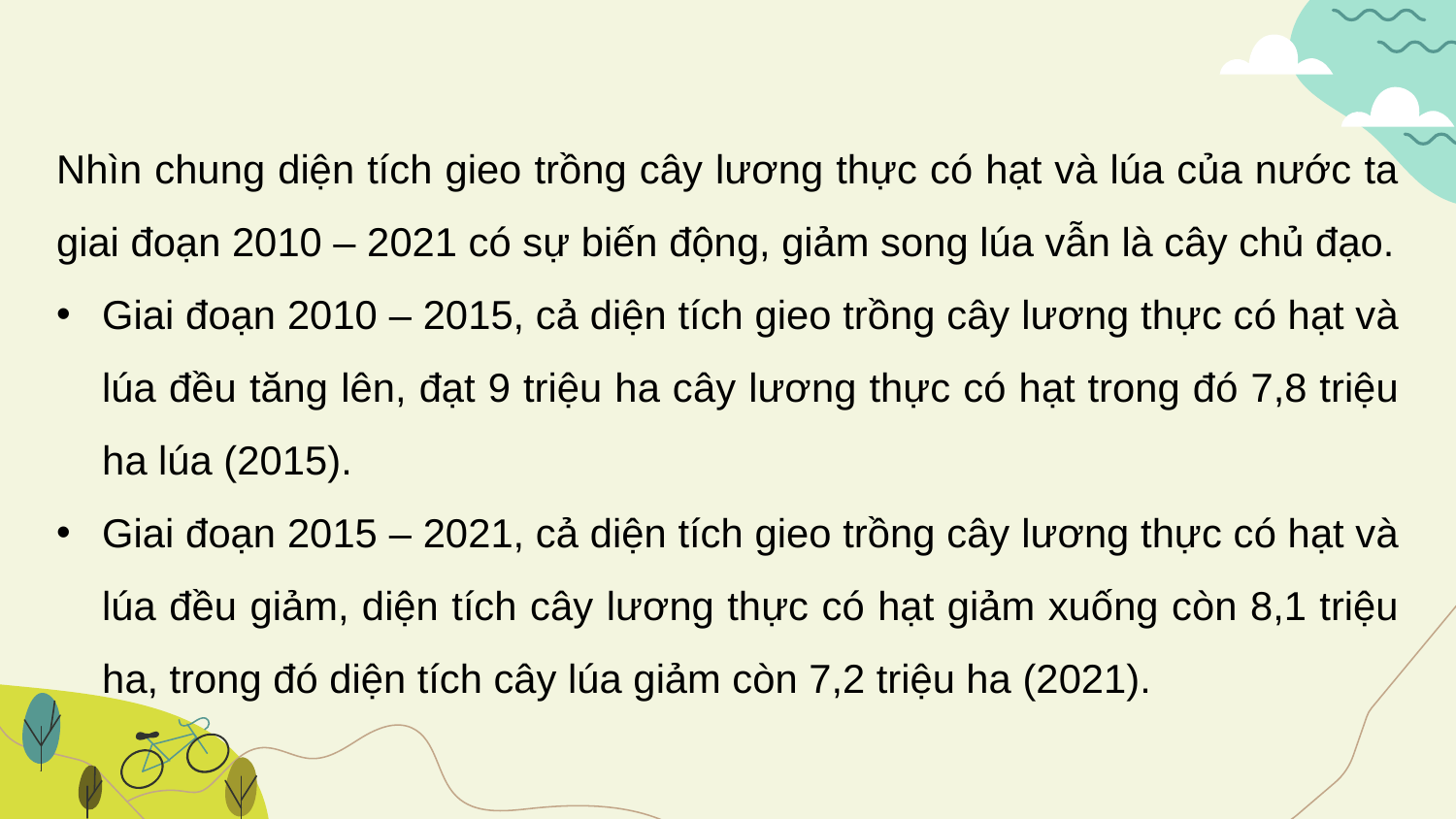

Nhìn chung diện tích gieo trồng cây lương thực có hạt và lúa của nước ta giai đoạn 2010 – 2021 có sự biến động, giảm song lúa vẫn là cây chủ đạo.
Giai đoạn 2010 – 2015, cả diện tích gieo trồng cây lương thực có hạt và lúa đều tăng lên, đạt 9 triệu ha cây lương thực có hạt trong đó 7,8 triệu ha lúa (2015).
Giai đoạn 2015 – 2021, cả diện tích gieo trồng cây lương thực có hạt và lúa đều giảm, diện tích cây lương thực có hạt giảm xuống còn 8,1 triệu ha, trong đó diện tích cây lúa giảm còn 7,2 triệu ha (2021).